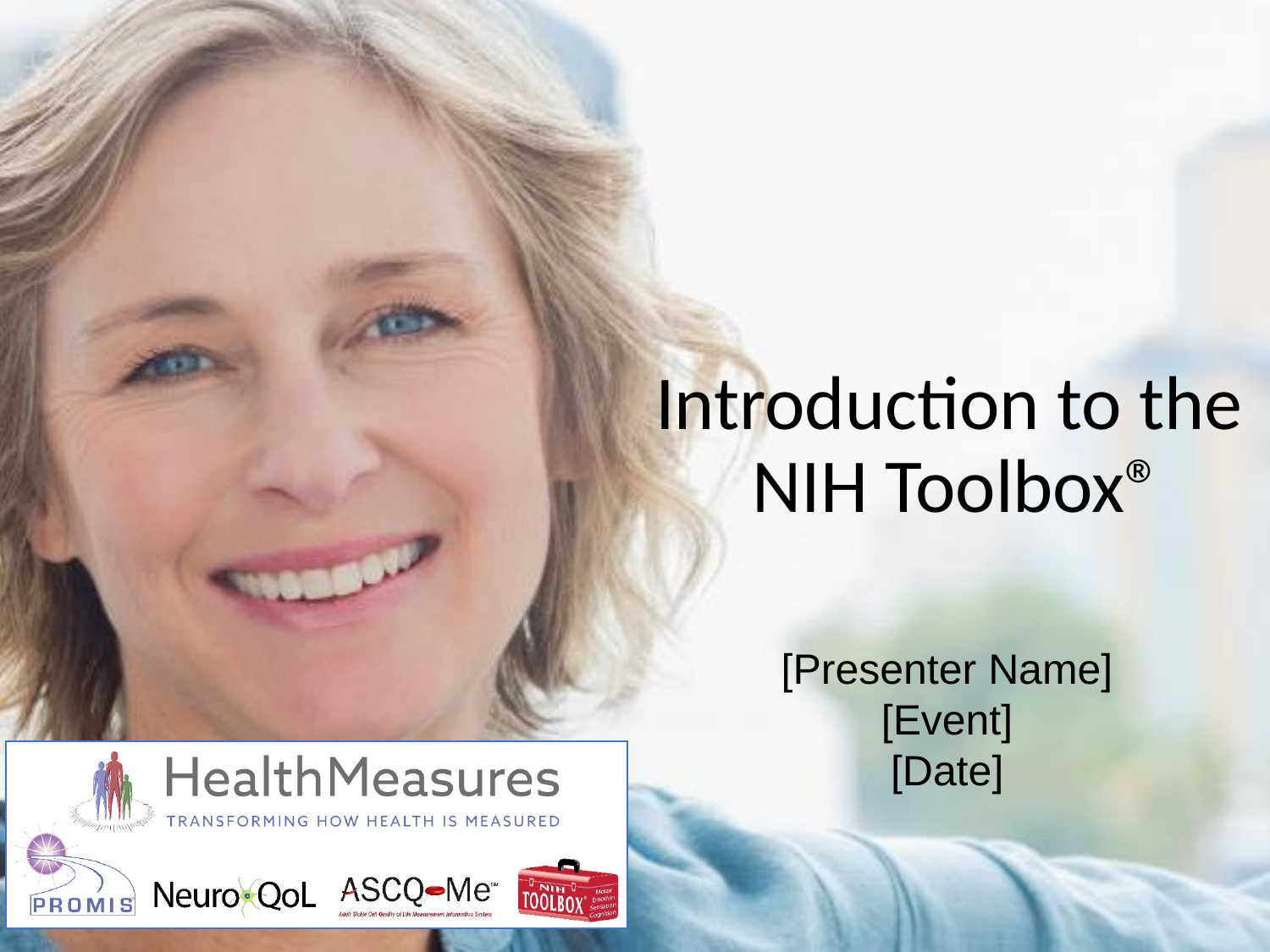

# Introduction to the NIH Toolbox®
[Presenter Name]
[Event]
[Date]